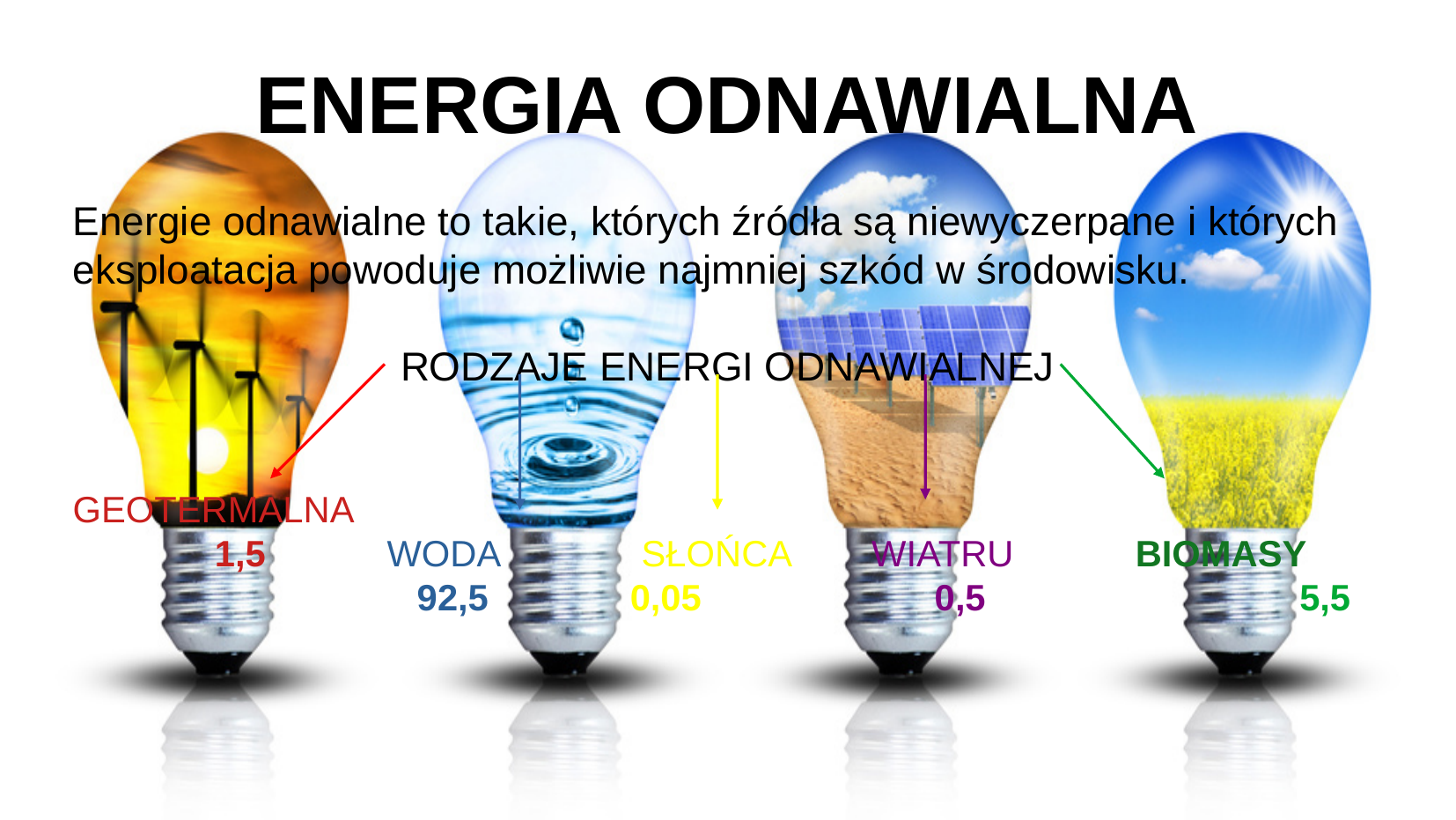

ENERGIA ODNAWIALNA
Energie odnawialne to takie, których źródła są niewyczerpane i których eksploatacja powoduje możliwie najmniej szkód w środowisku.

RODZAJE ENERGI ODNAWIALNEJ

GEOTERMALNA
              1,5            WODA              SŁOŃCA        WIATRU            BIOMASY
                                  92,5              0,05                       0,5                               5,5